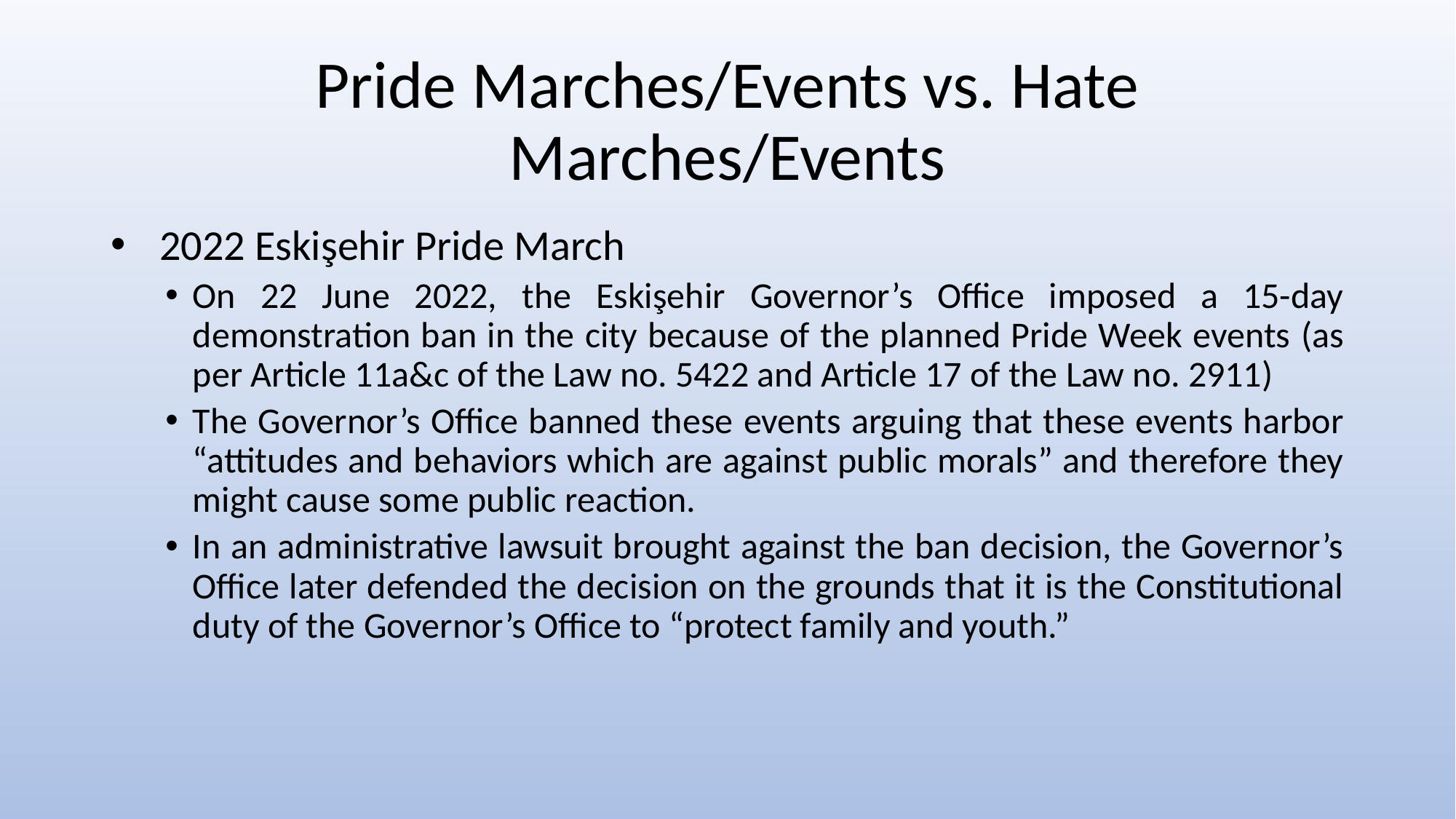

# Pride Marches/Events vs. Hate Marches/Events
 2022 Eskişehir Pride March
On 22 June 2022, the Eskişehir Governor’s Office imposed a 15-day demonstration ban in the city because of the planned Pride Week events (as per Article 11a&c of the Law no. 5422 and Article 17 of the Law no. 2911)
The Governor’s Office banned these events arguing that these events harbor “attitudes and behaviors which are against public morals” and therefore they might cause some public reaction.
In an administrative lawsuit brought against the ban decision, the Governor’s Office later defended the decision on the grounds that it is the Constitutional duty of the Governor’s Office to “protect family and youth.”